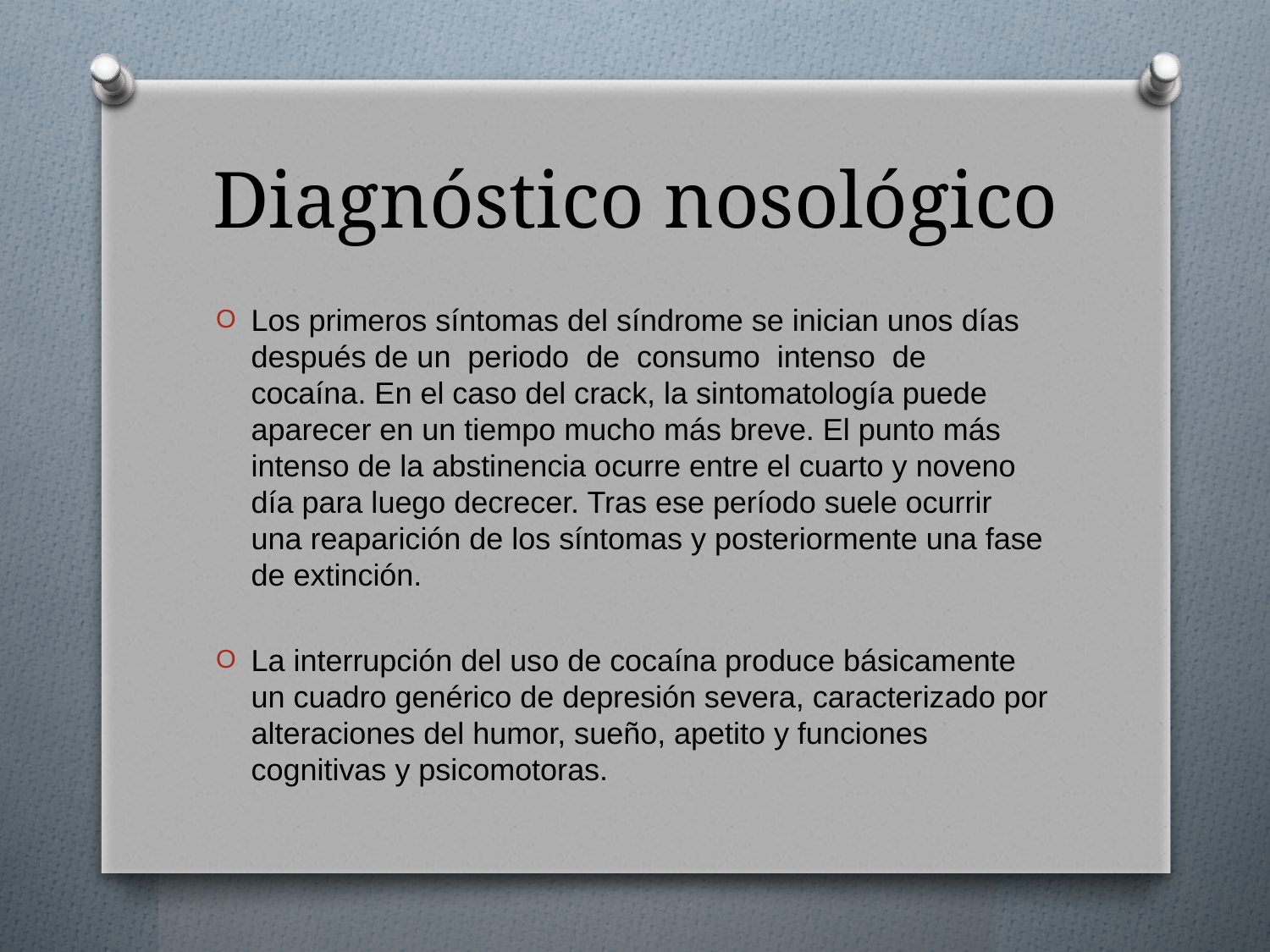

# Diagnóstico nosológico
Los primeros síntomas del síndrome se inician unos días después de un  periodo  de  consumo  intenso  de  cocaína. En el caso del crack, la sintomatología puede aparecer en un tiempo mucho más breve. El punto más intenso de la abstinencia ocurre entre el cuarto y noveno día para luego decrecer. Tras ese período suele ocurrir una reaparición de los síntomas y posteriormente una fase de extinción.

La interrupción del uso de cocaína produce básicamente un cuadro genérico de depresión severa, caracterizado por alteraciones del humor, sueño, apetito y funciones cognitivas y psicomotoras.